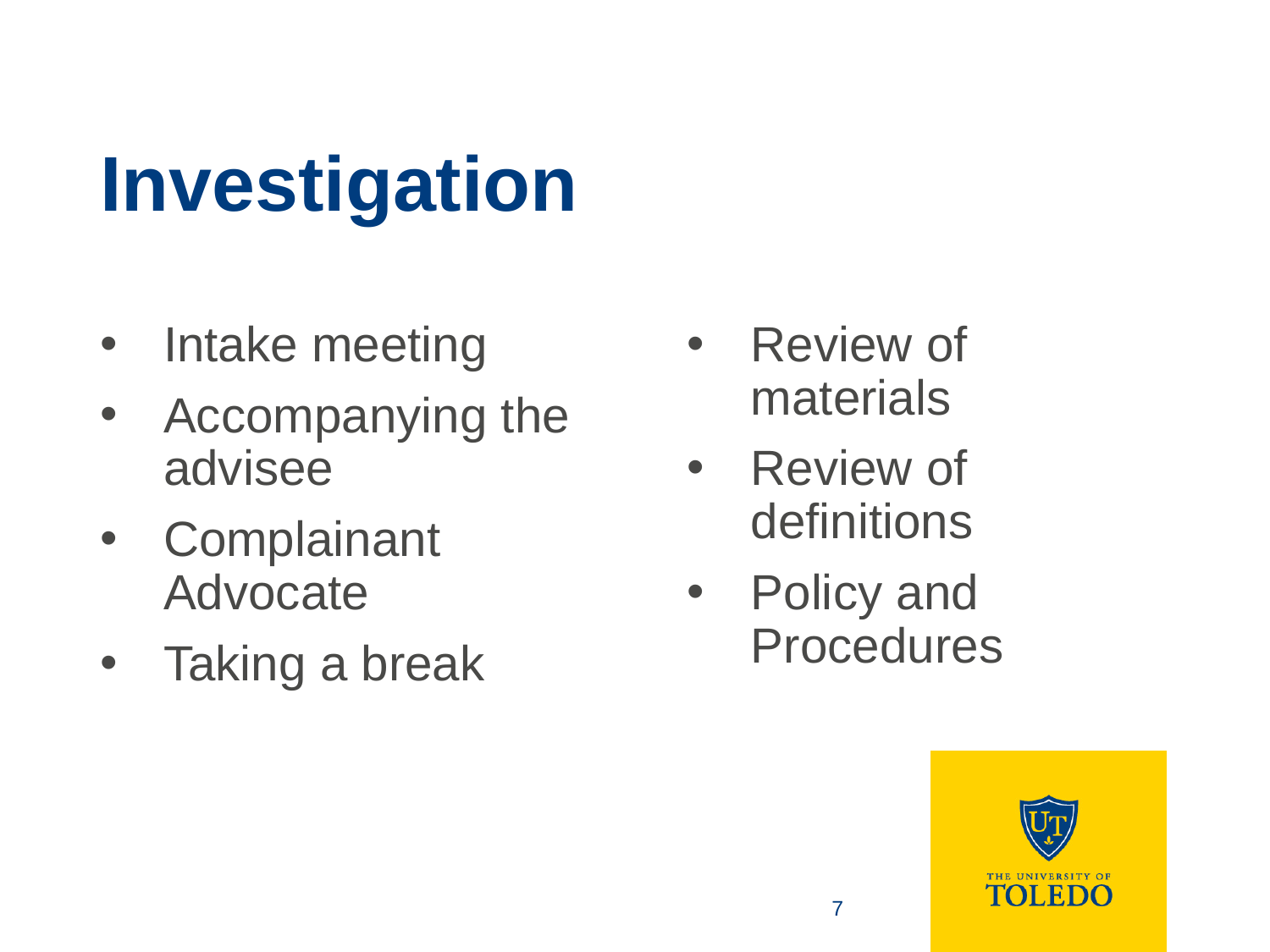

# Investigation
Intake meeting
Accompanying the advisee
Complainant Advocate
Taking a break

Review of materials
Review of definitions
Policy and Procedures
7